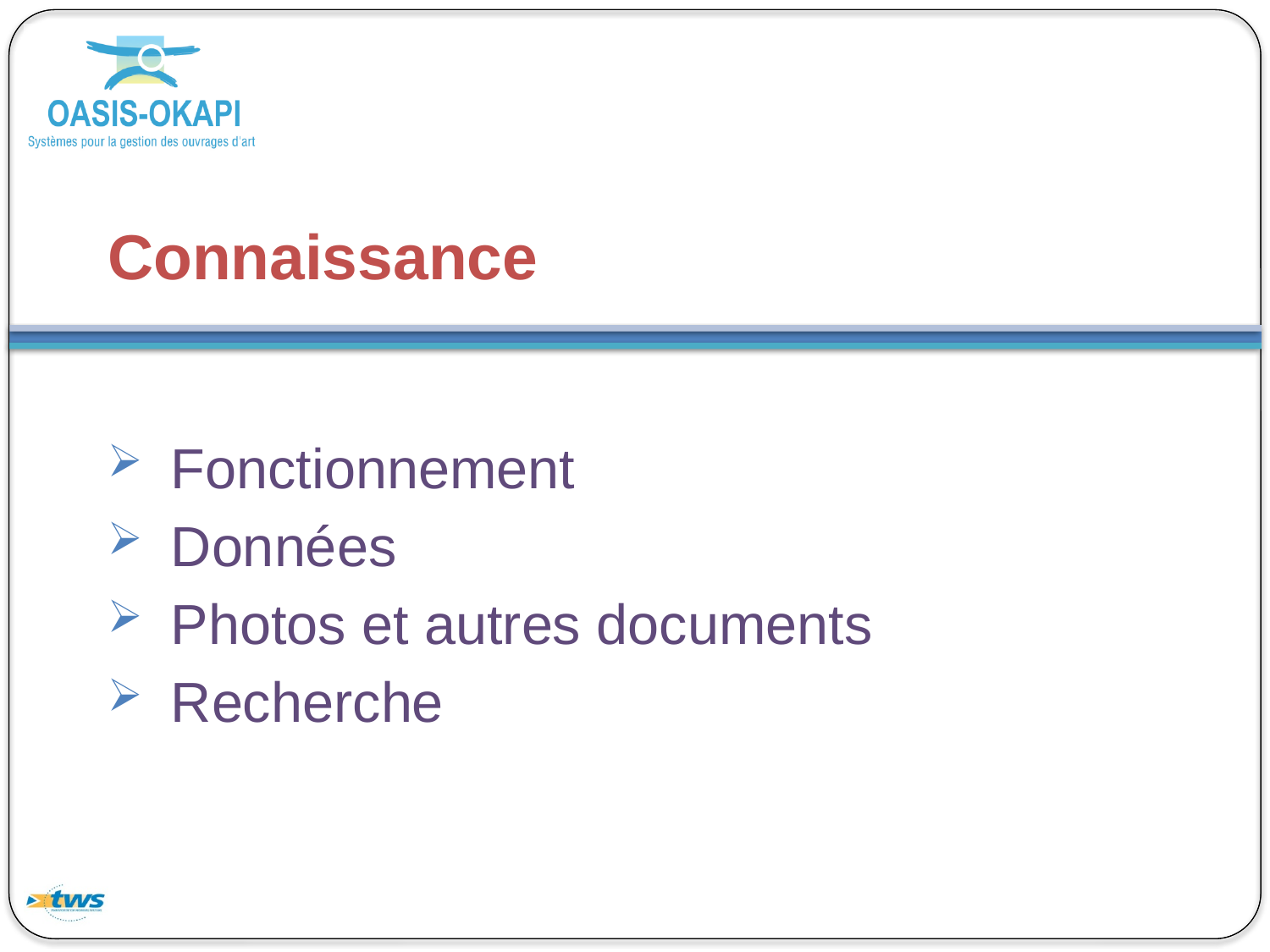

# Connaissance
Fonctionnement
Données
Photos et autres documents
Recherche